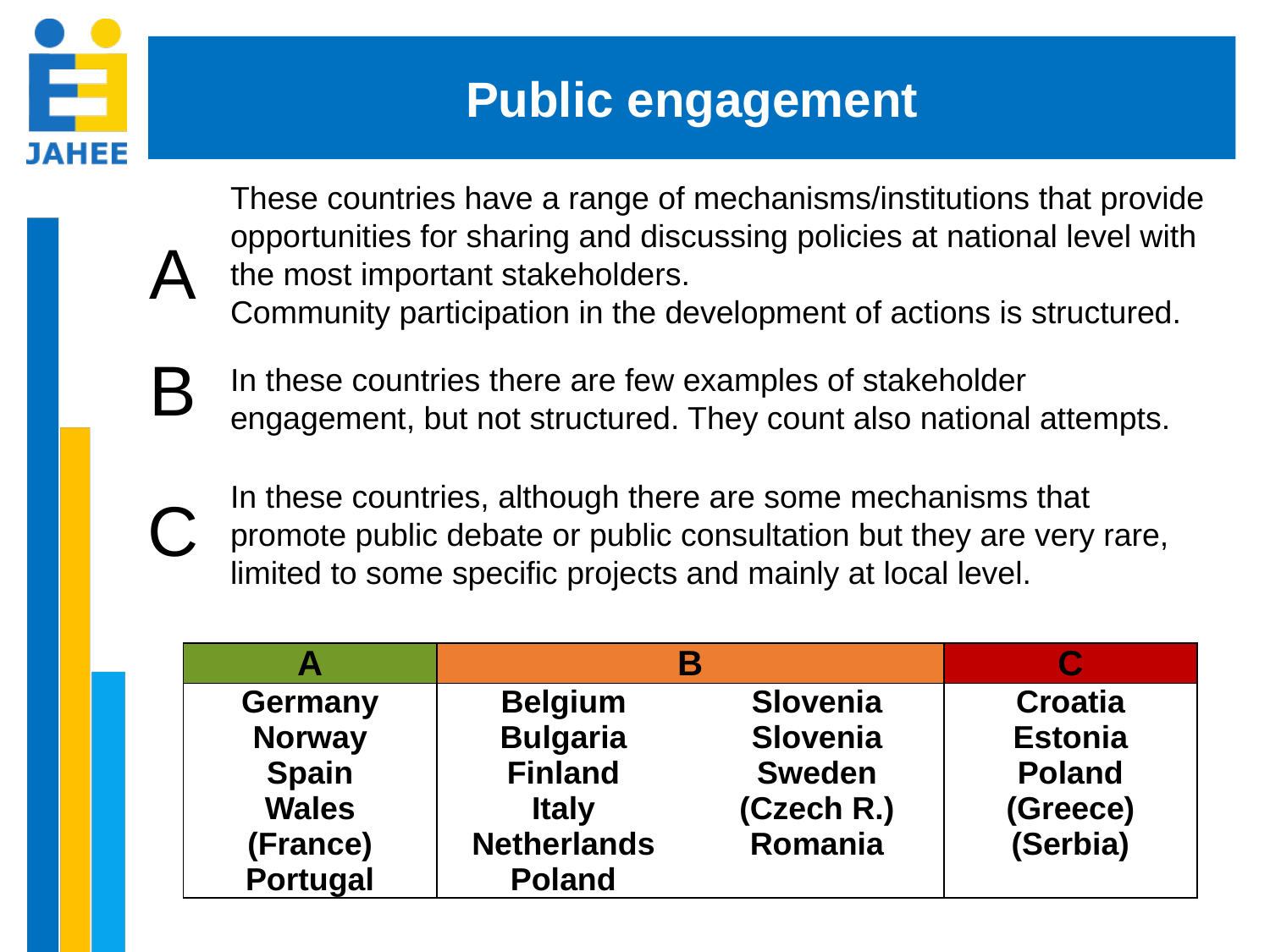

Public engagement
A
These countries have a range of mechanisms/institutions that provide opportunities for sharing and discussing policies at national level with the most important stakeholders.
Community participation in the development of actions is structured.

In these countries there are few examples of stakeholder engagement, but not structured. They count also national attempts.
B
In these countries, although there are some mechanisms that promote public debate or public consultation but they are very rare, limited to some specific projects and mainly at local level.

C
| A | B |  | C |
| --- | --- | --- | --- |
| Germany Norway Spain Wales (France) Portugal | Belgium Bulgaria Finland Italy Netherlands Poland | Slovenia Slovenia Sweden (Czech R.) Romania | Croatia Estonia Poland (Greece) (Serbia) |